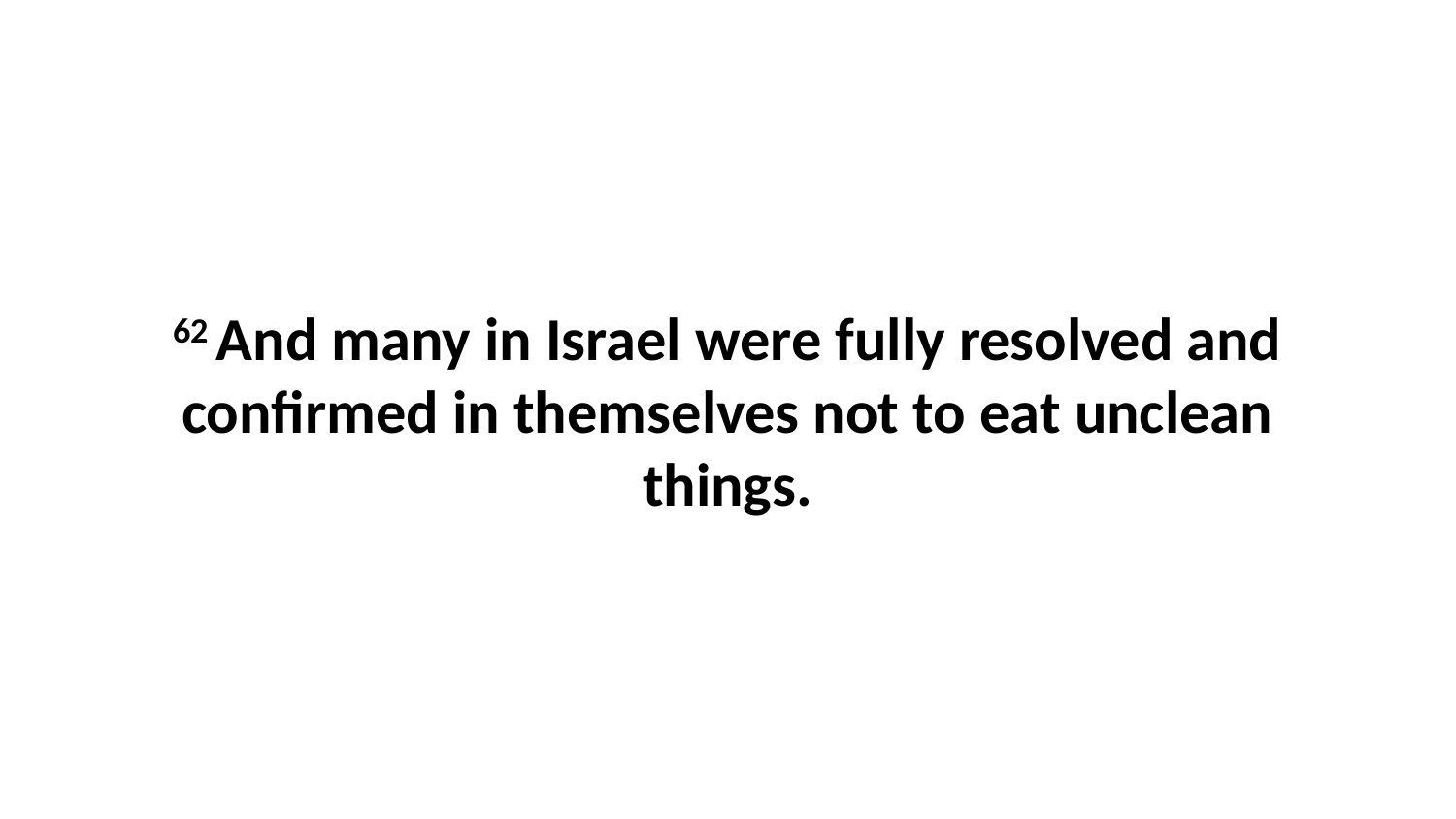

62 And many in Israel were fully resolved and confirmed in themselves not to eat unclean things.